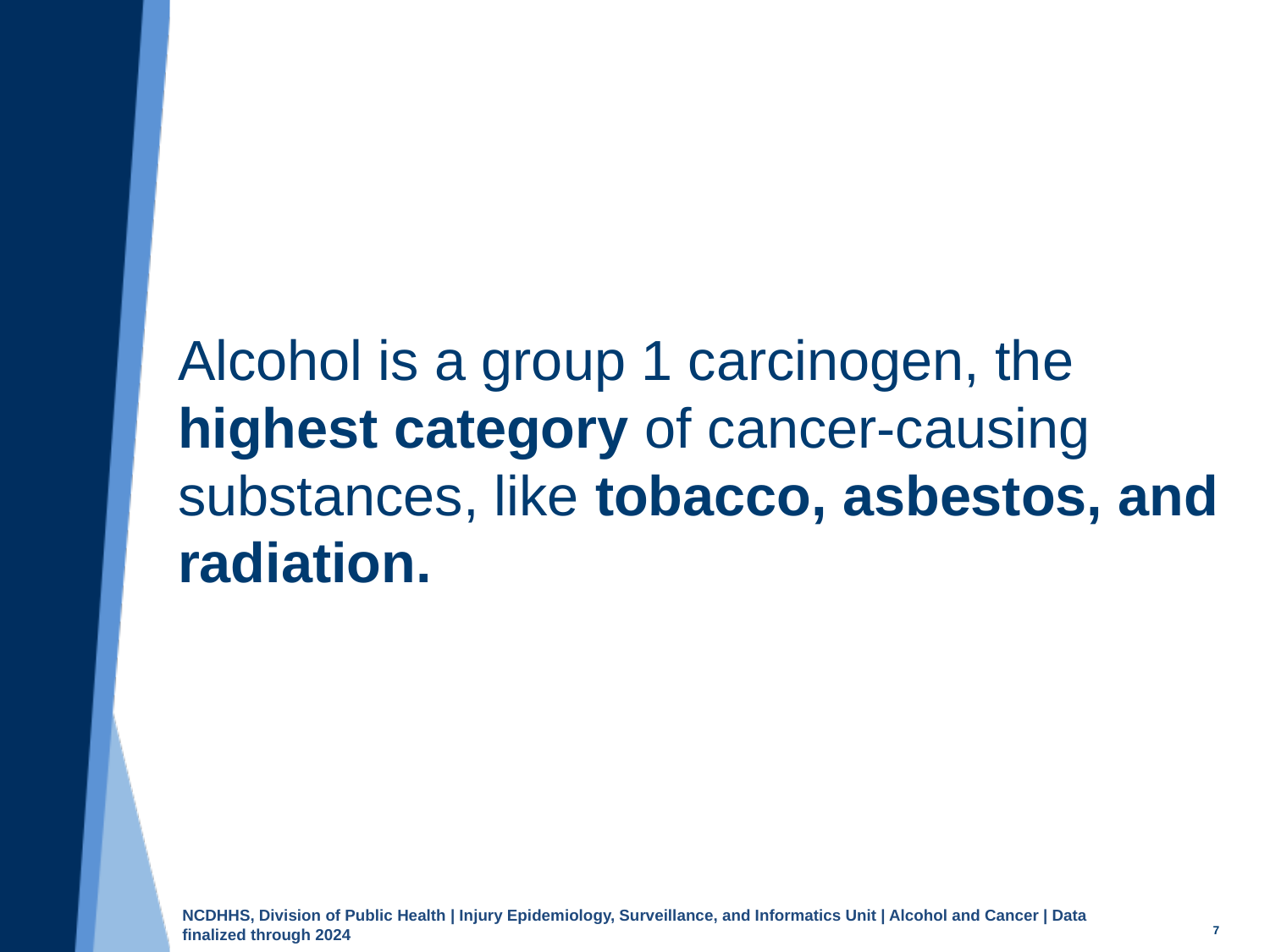

Alcohol is a group 1 carcinogen, the highest category of cancer-causing substances, like tobacco, asbestos, and radiation.
7